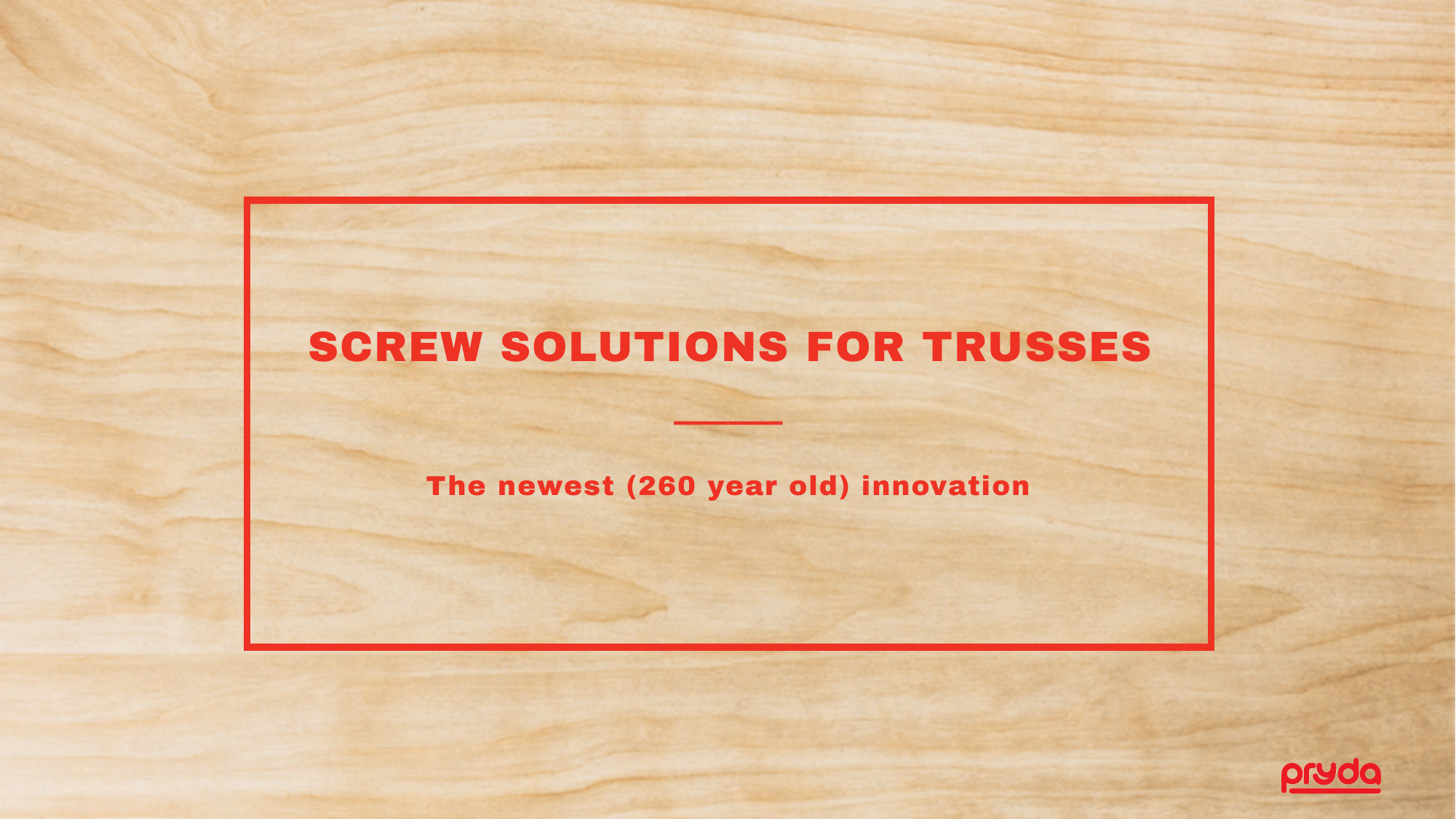

screw solutions for trusses
The newest (260 year old) innovation